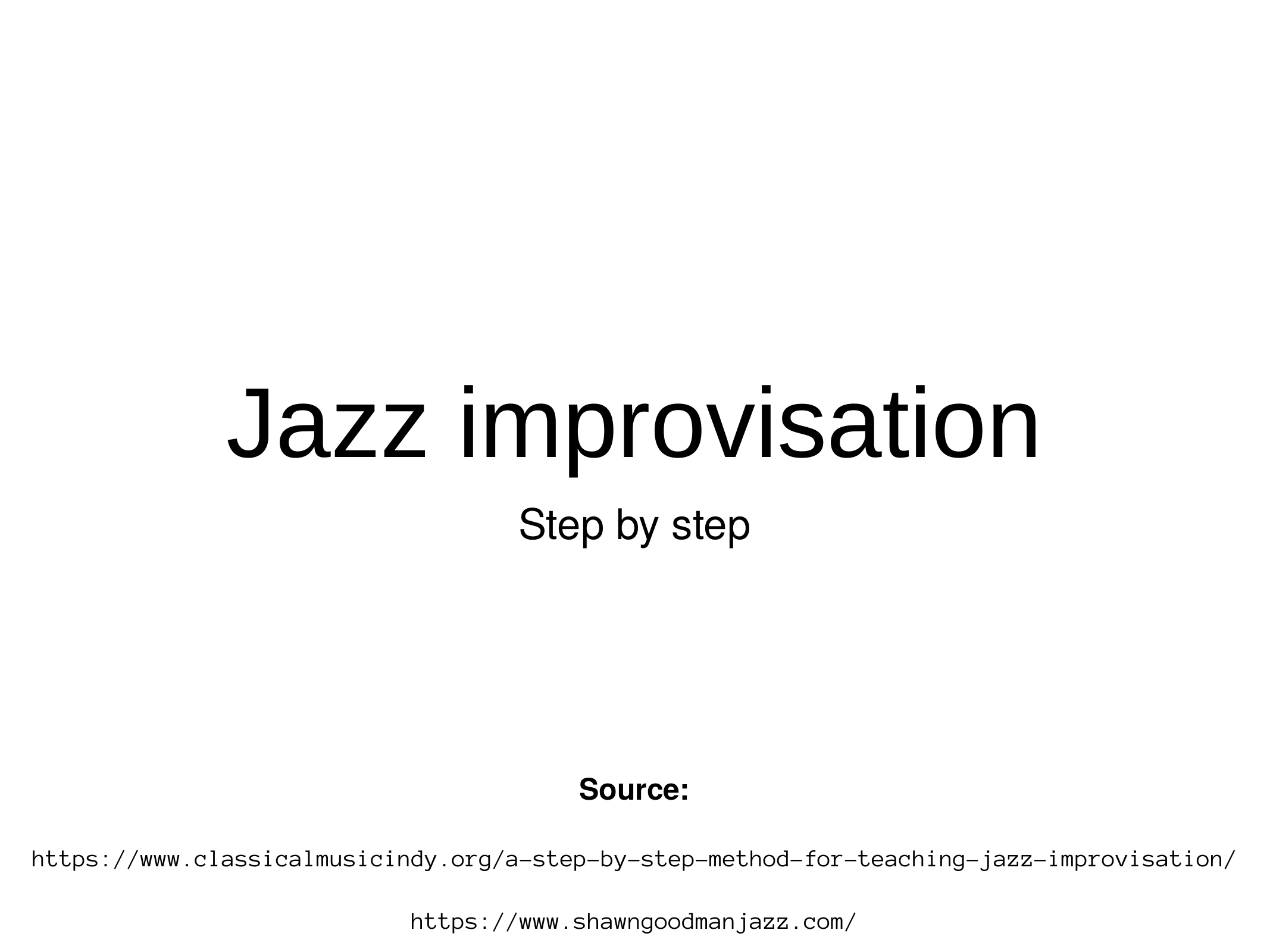

# Jazz improvisation
Step by step
Source:
https://www.classicalmusicindy.org/a-step-by-step-method-for-teaching-jazz-improvisation/
https://www.shawngoodmanjazz.com/